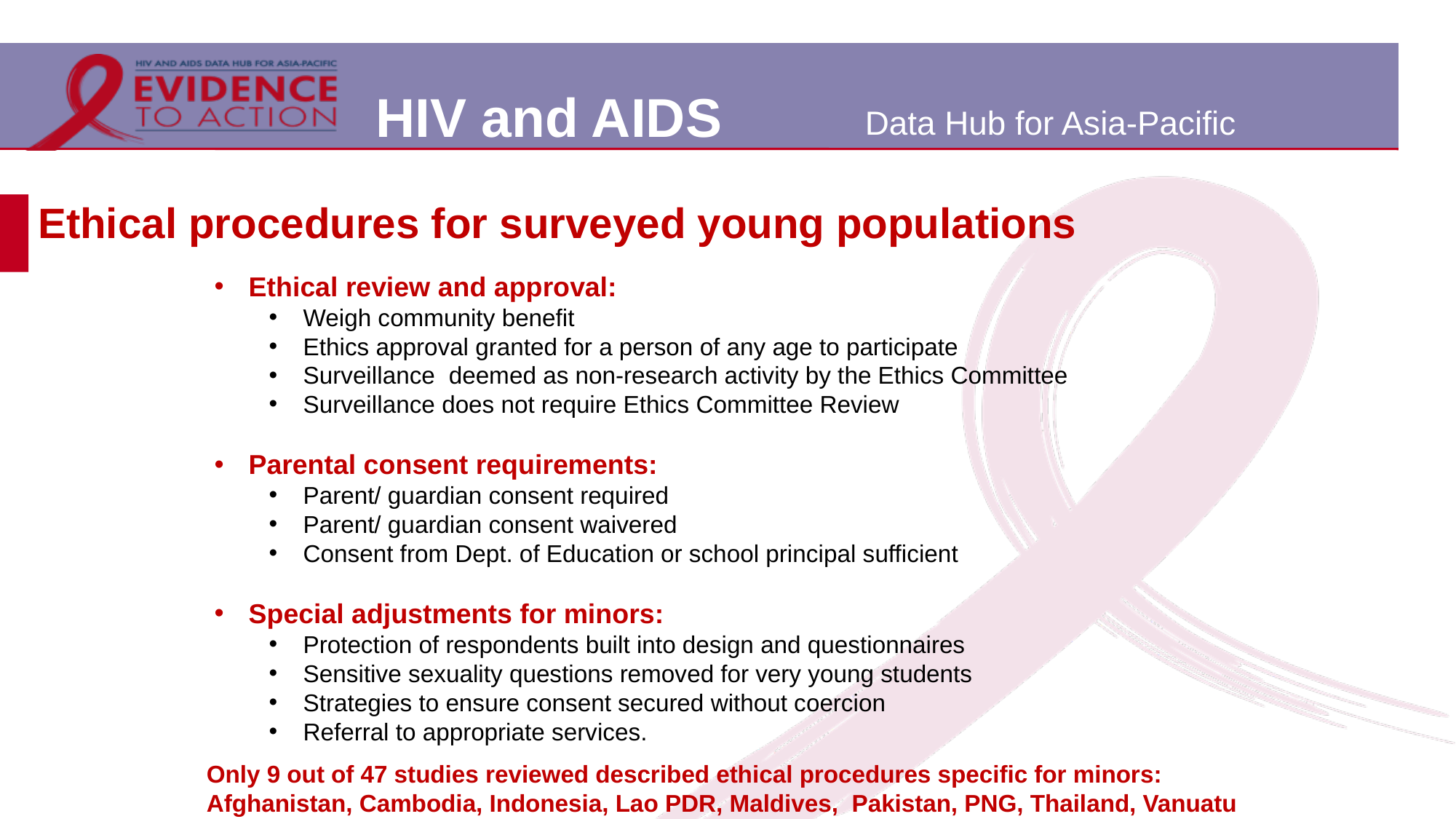

Ethical procedures for surveyed young populations
Ethical review and approval:
Weigh community benefit
Ethics approval granted for a person of any age to participate
Surveillance  deemed as non-research activity by the Ethics Committee
Surveillance does not require Ethics Committee Review

Parental consent requirements:
Parent/ guardian consent required
Parent/ guardian consent waivered
Consent from Dept. of Education or school principal sufficient

Special adjustments for minors:
Protection of respondents built into design and questionnaires
Sensitive sexuality questions removed for very young students
Strategies to ensure consent secured without coercion
Referral to appropriate services.

# Only 9 out of 47 studies reviewed described ethical procedures specific for minors: Afghanistan, Cambodia, Indonesia, Lao PDR, Maldives,  Pakistan, PNG, Thailand, Vanuatu